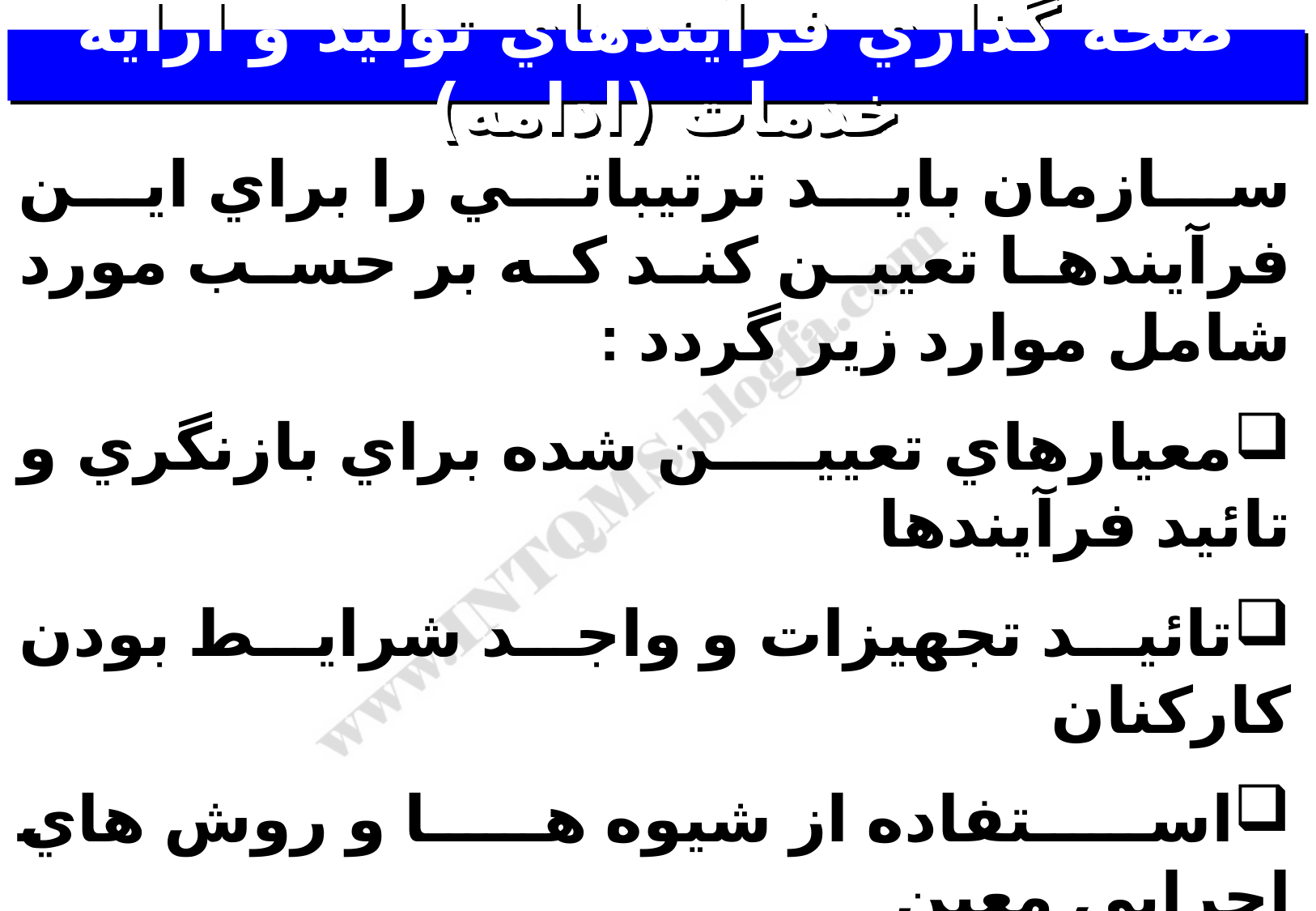

# صحه گذاري فرآيندهاي توليد و ارايه خدمات (ادامه)
سازمان بايد ترتيباتي را براي اين فرآيندها تعيين كند كه بر حسب مورد شامل موارد زير گردد :
معيارهاي تعيين شده براي بازنگري و تائيد فرآيندها
تائيد تجهيزات و واجد شرايط بودن كاركنان
استفاده از شيوه ها و روش هاي اجرايي معين
الزامات مربوط به سوابق (به بند 4-2-4 رجوع شود)
صحه گذاري مجدد